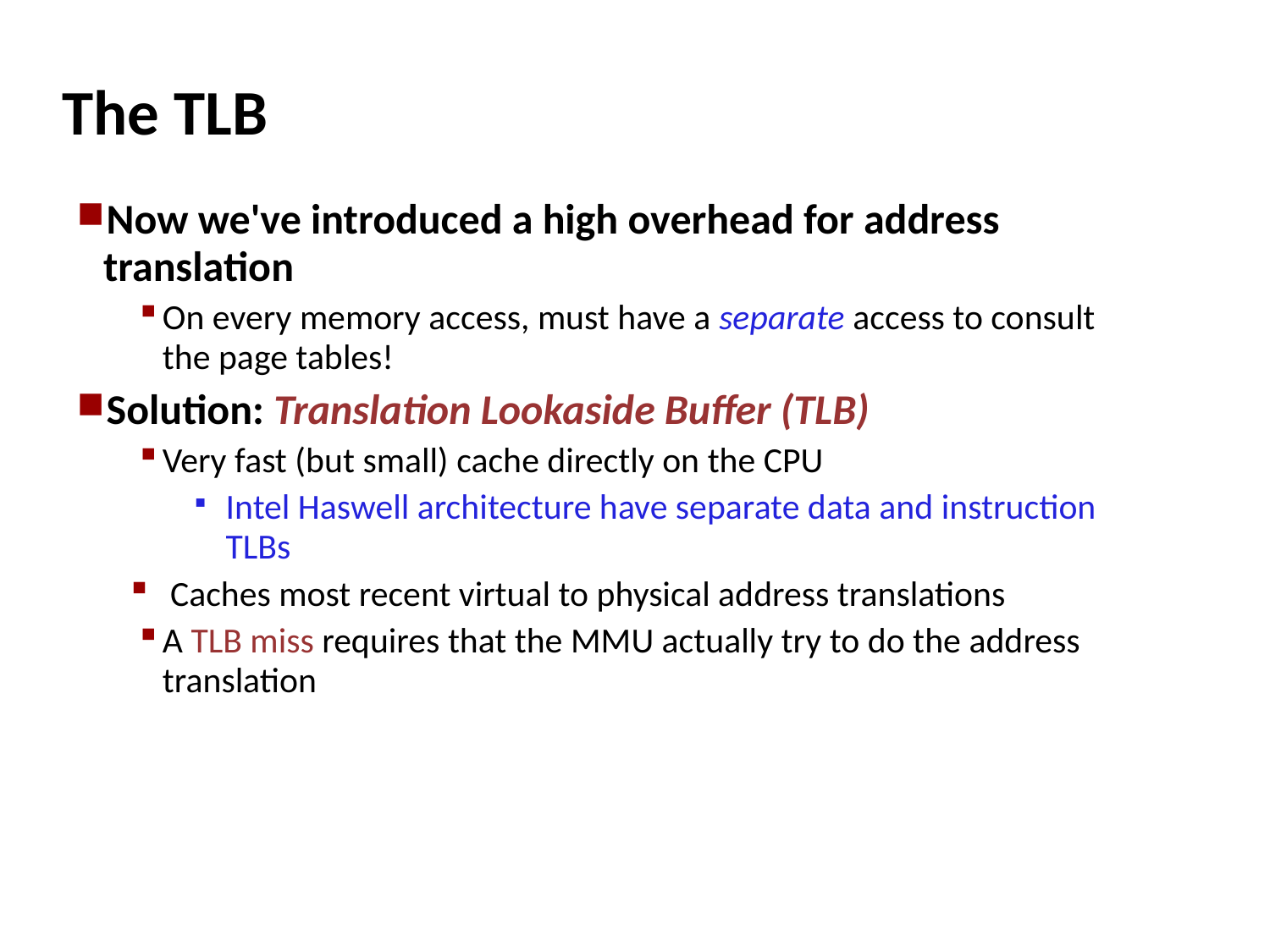

# The TLB
Now we've introduced a high overhead for address translation
On every memory access, must have a separate access to consult the page tables!
Solution: Translation Lookaside Buffer (TLB)
Very fast (but small) cache directly on the CPU
Intel Haswell architecture have separate data and instruction TLBs
Caches most recent virtual to physical address translations
A TLB miss requires that the MMU actually try to do the address translation